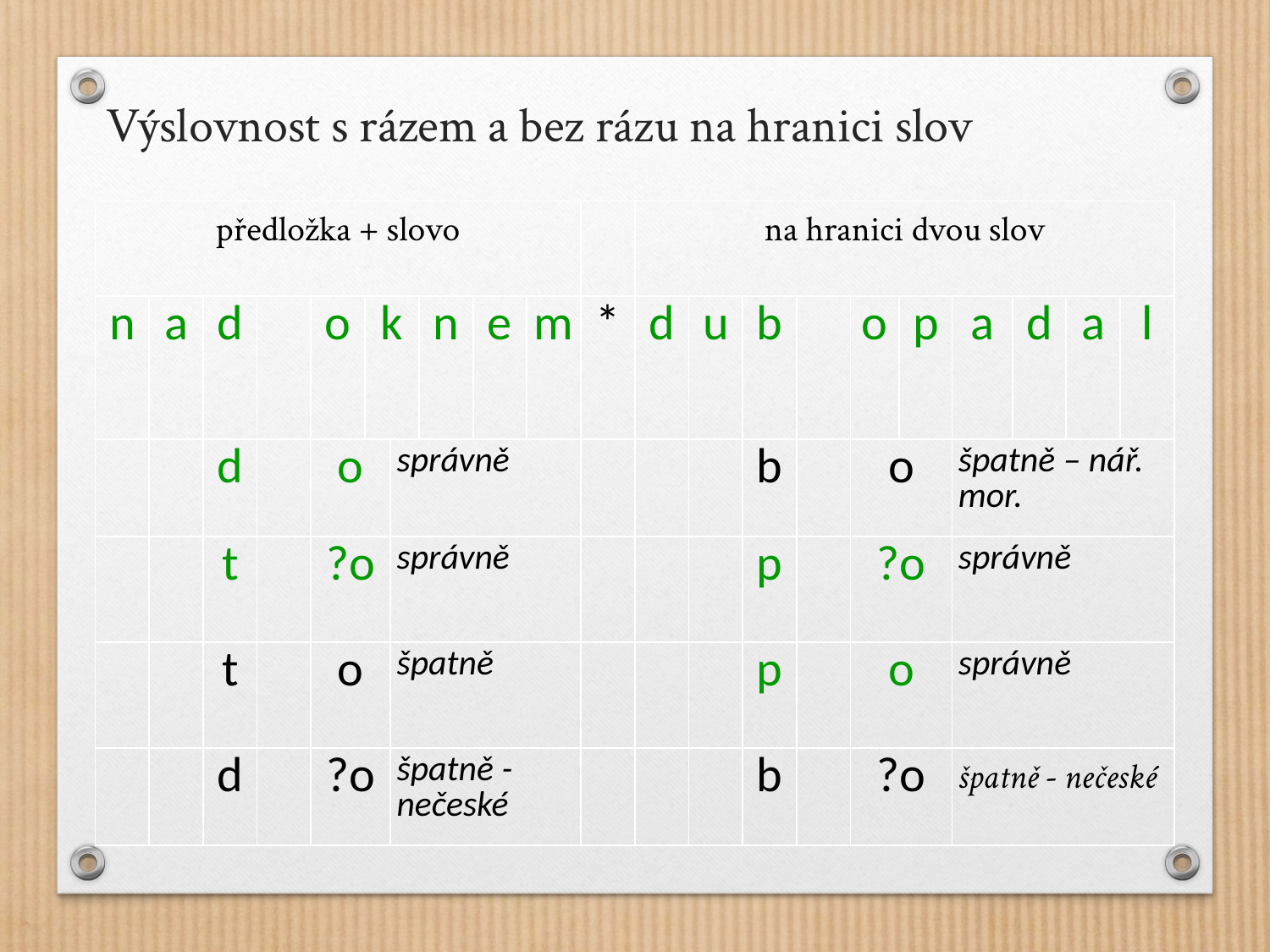

Výslovnost s rázem a bez rázu na hranici slov
| předložka + slovo |  |  |  |  |  |  |  |  |  |  | na hranici dvou slov |  |  |  |  |  |  |  |  |  |
| --- | --- | --- | --- | --- | --- | --- | --- | --- | --- | --- | --- | --- | --- | --- | --- | --- | --- | --- | --- | --- |
| n | a | d |  | o | k |  | n | e | m | \* | d | u | b |  | o | p | a | d | a | l |
|  |  | d |  | o |  | správně |  |  |  |  |  |  | b |  | o |  | špatně – nář. mor. |  |  |  |
|  |  | t |  | ?o |  | správně |  |  |  |  |  |  | p |  | ?o |  | správně |  |  |  |
|  |  | t |  | o |  | špatně |  |  |  |  |  |  | p |  | o |  | správně |  |  |  |
|  |  | d |  | ?o |  | špatně - nečeské |  |  |  |  |  |  | b |  | ?o |  | špatně - nečeské |  |  |  |